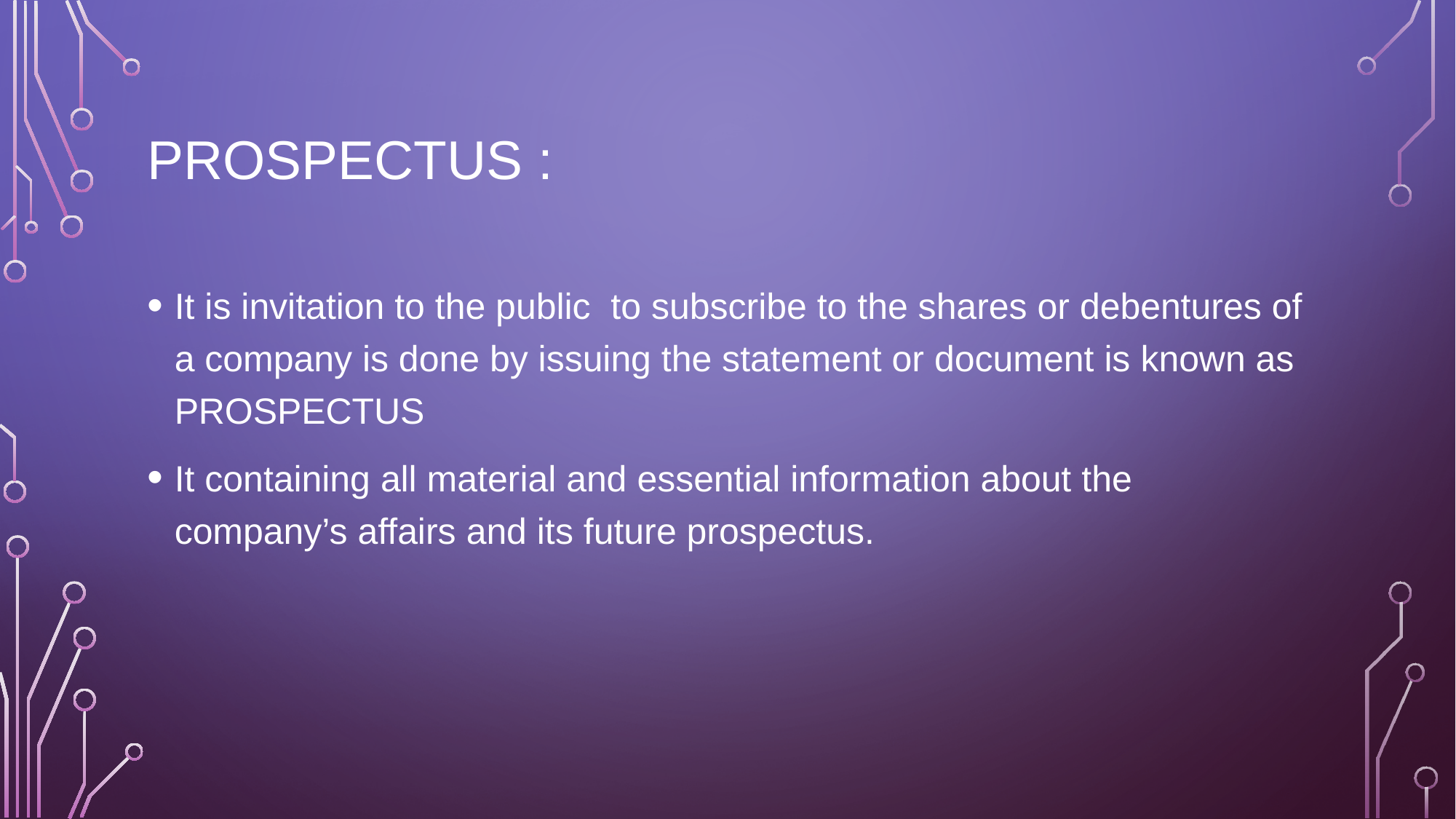

# Prospectus :
It is invitation to the public  to subscribe to the shares or debentures of a company is done by issuing the statement or document is known as PROSPECTUS
It containing all material and essential information about the company’s affairs and its future prospectus.